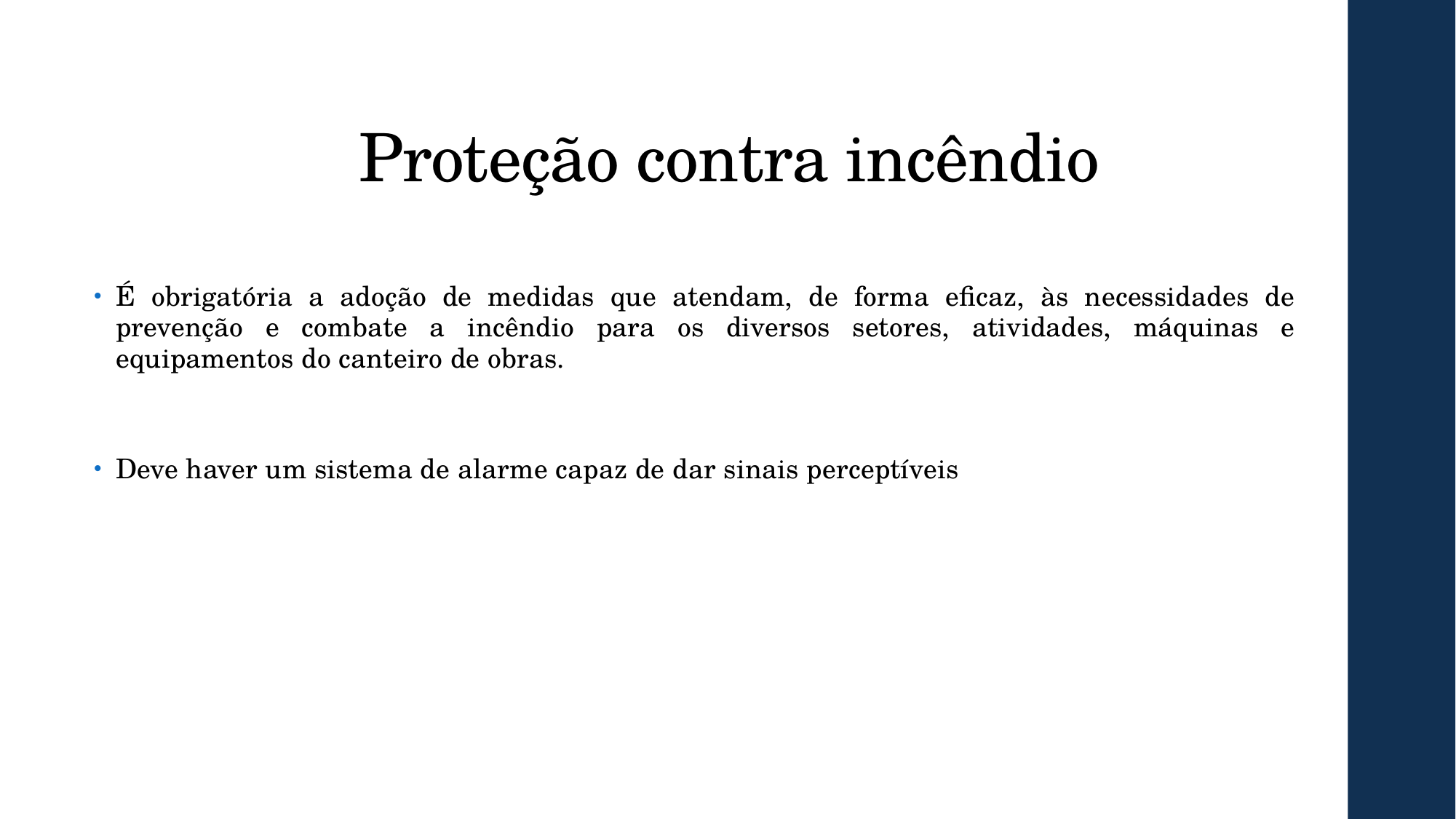

# Proteção contra incêndio

É obrigatória a adoção de medidas que atendam, de forma eficaz, às necessidades de prevenção e combate a incêndio para os diversos setores, atividades, máquinas e equipamentos do canteiro de obras.

Deve haver um sistema de alarme capaz de dar sinais perceptíveis